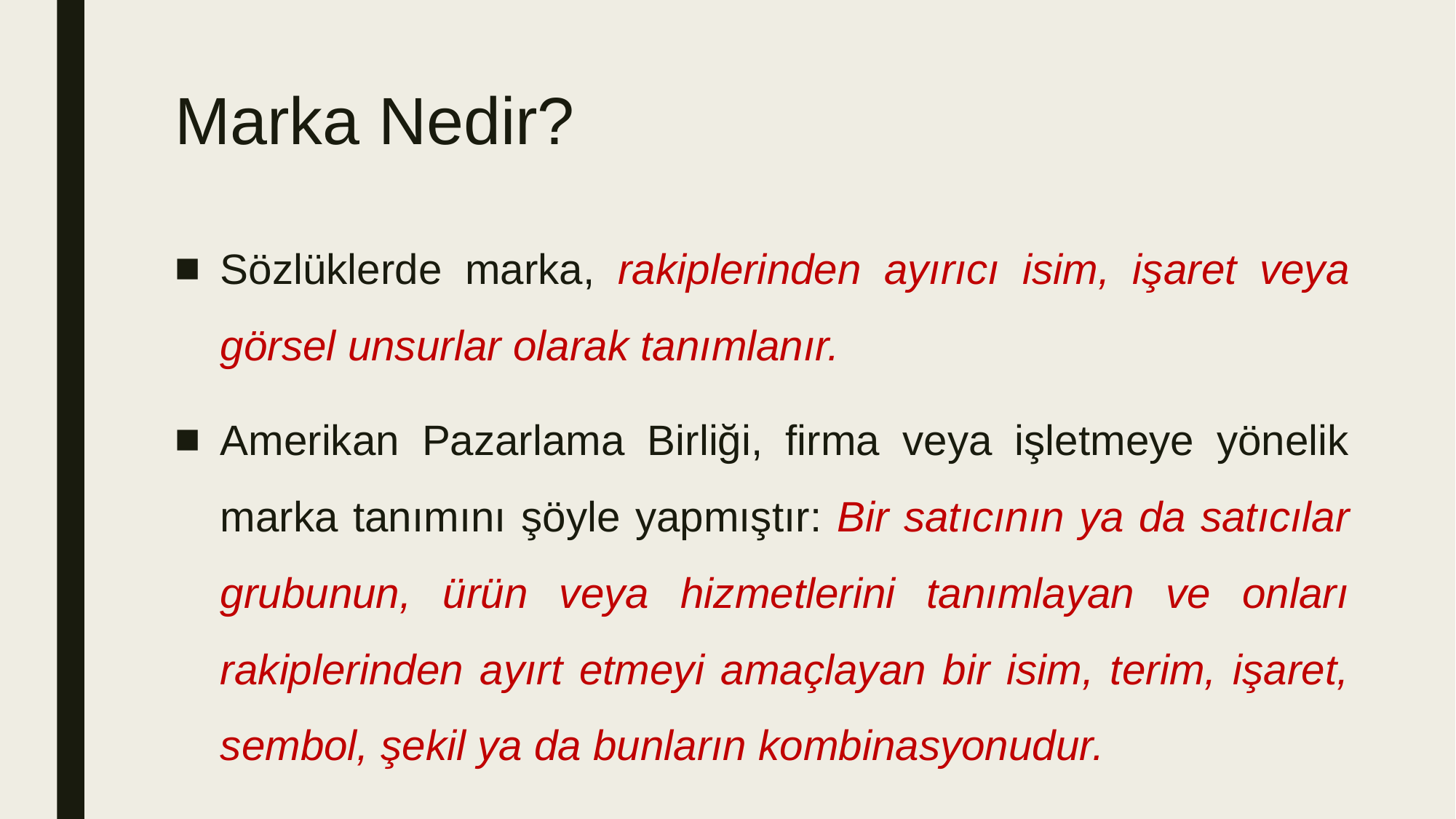

# Marka Nedir?
Sözlüklerde marka, rakiplerinden ayırıcı isim, işaret veya görsel unsurlar olarak tanımlanır.
Amerikan Pazarlama Birliği, firma veya işletmeye yönelik marka tanımını şöyle yapmıştır: Bir satıcının ya da satıcılar grubunun, ürün veya hizmetlerini tanımlayan ve onları rakiplerinden ayırt etmeyi amaçlayan bir isim, terim, işaret, sembol, şekil ya da bunların kombinasyonudur.